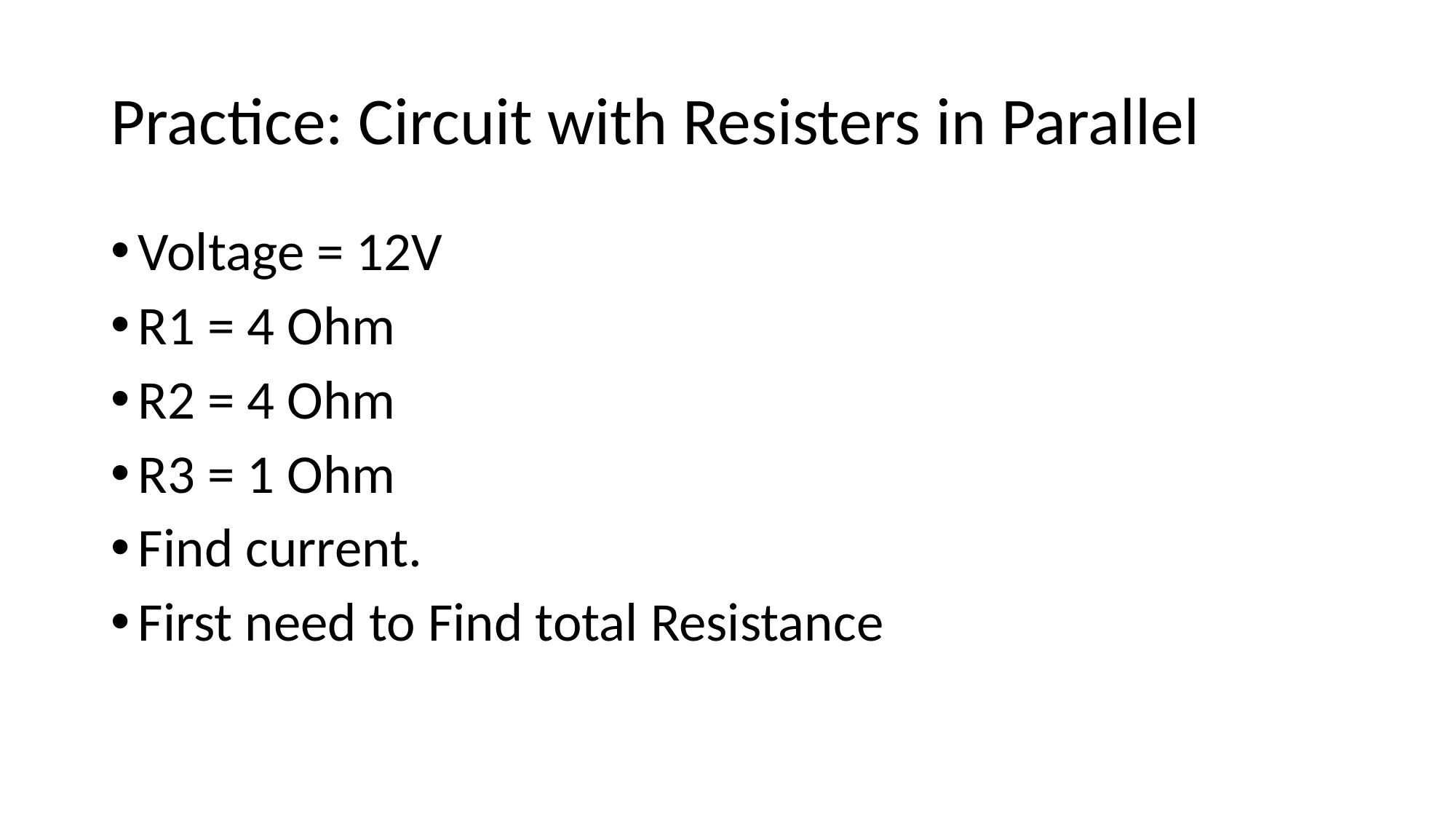

# Practice: Circuit with Resisters in Parallel
Voltage = 12V
R1 = 4 Ohm
R2 = 4 Ohm
R3 = 1 Ohm
Find current.
First need to Find total Resistance